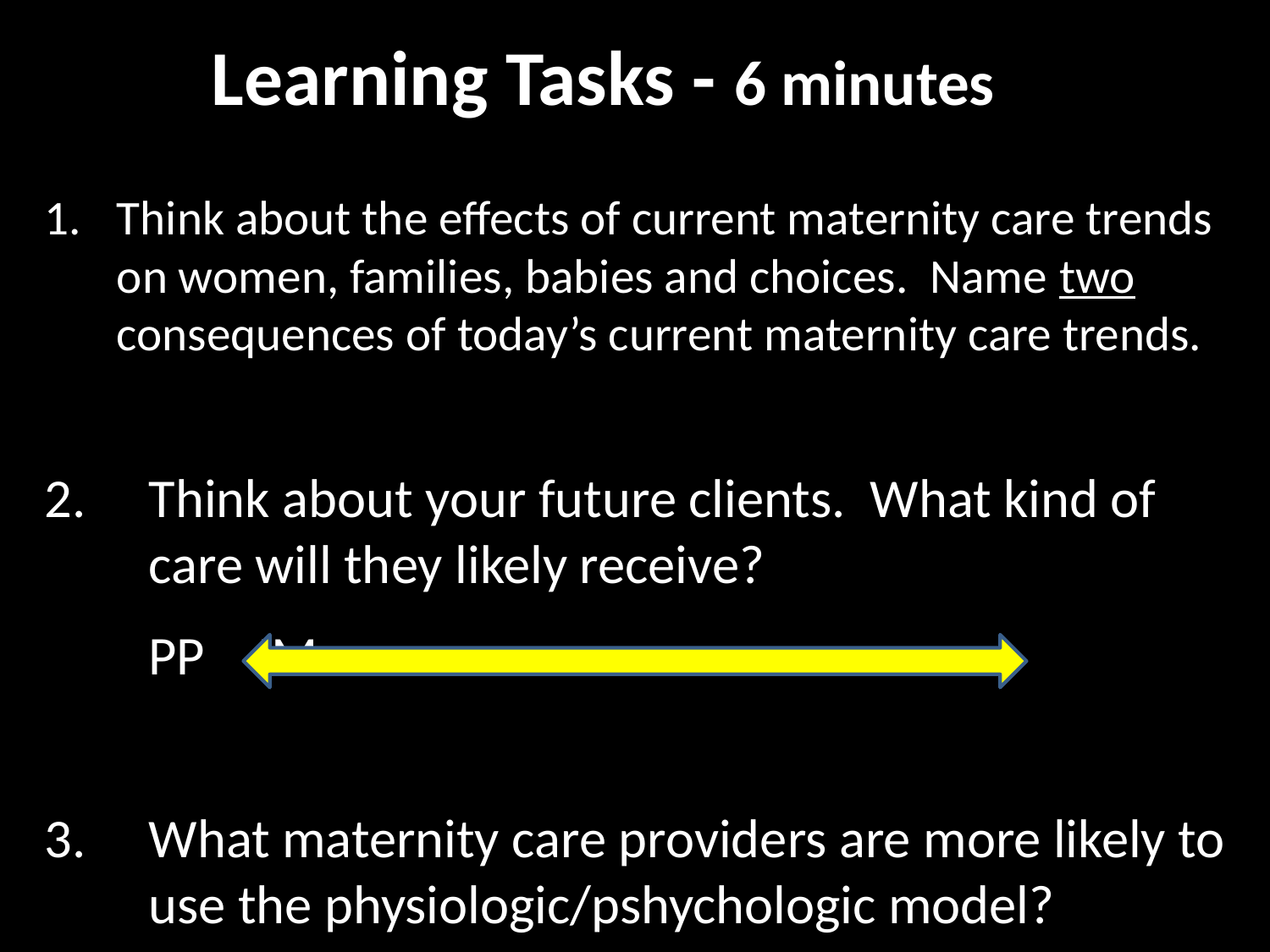

# Learning Tasks - 6 minutes
Think about the effects of current maternity care trends on women, families, babies and choices.  Name two consequences of today’s current maternity care trends.

2.	Think about your future clients.  What kind of care will they likely receive?
	PP							IM

3.	What maternity care providers are more likely to use the physiologic/pshychologic model?